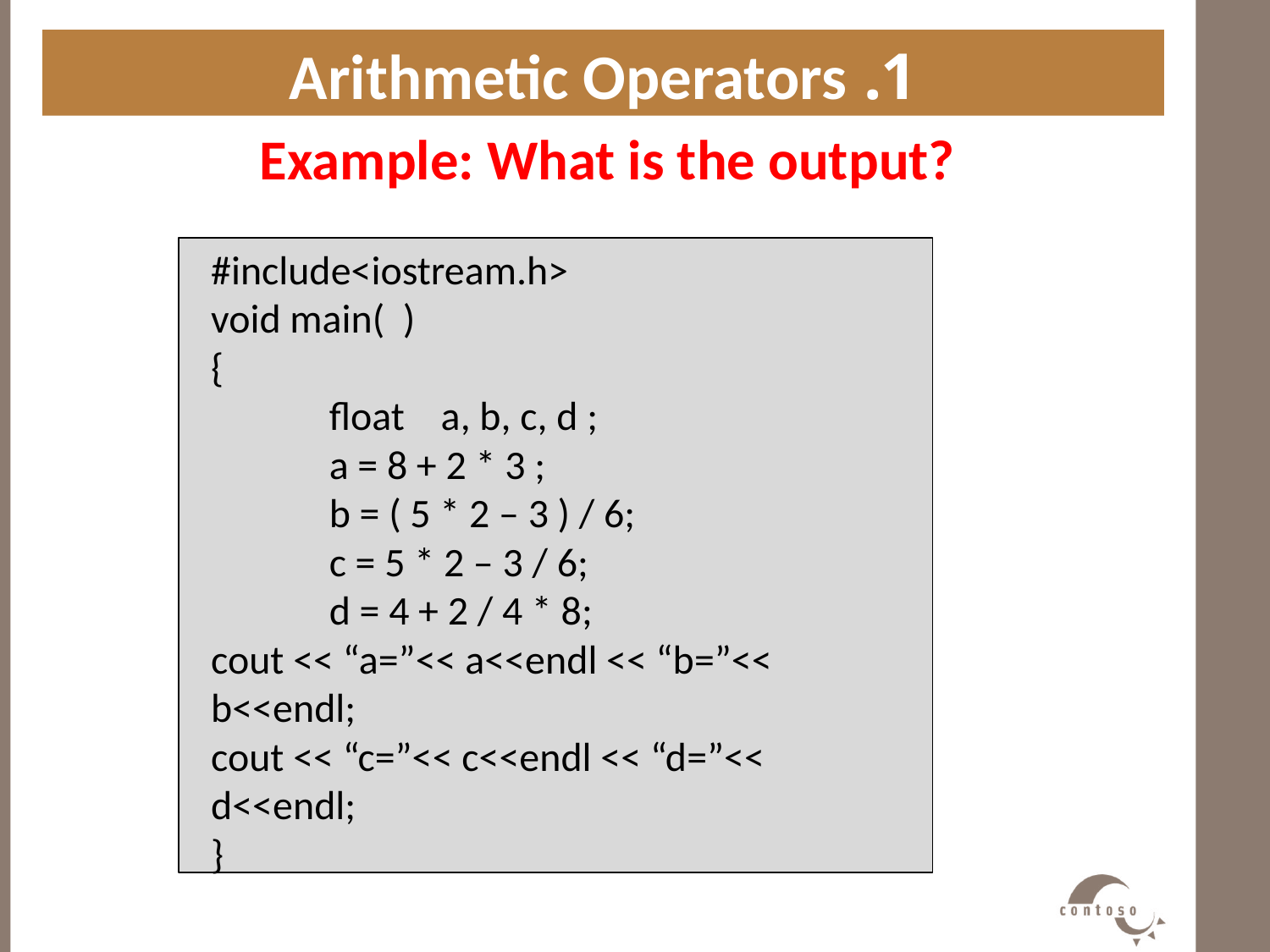

1. Arithmetic Operators
Example: What is the output?
#

#include<iostream.h>
void main(  )
{
             float    a, b, c, d ;
             a = 8 + 2 * 3 ;
             b = ( 5 * 2 – 3 ) / 6;
             c = 5 * 2 – 3 / 6;
             d = 4 + 2 / 4 * 8;
cout << “a=”<< a<<endl << “b=”<< b<<endl;
cout << “c=”<< c<<endl << “d=”<< d<<endl;
}